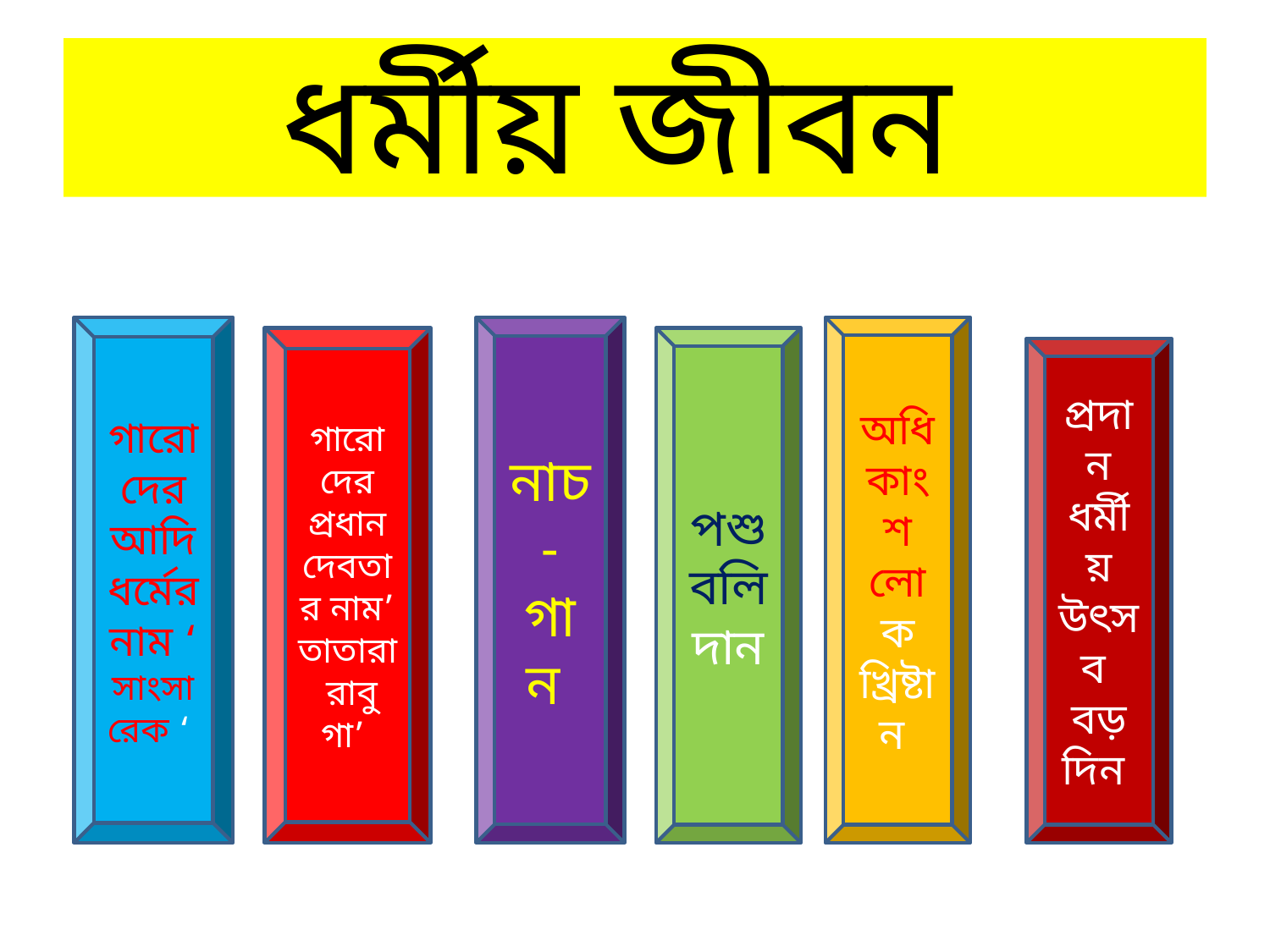

# ধর্মীয় জীবন

গারোদের আদি ধর্মের নাম ‘ সাংসারেক ‘
নাচ-গান
অধিকাংশ লোক খ্রিষ্টান
গারোদের প্রধান দেবতার নাম’ তাতারা  রাবু গা’
পশু বলিদান
প্রদান ধর্মীয় উৎসব
বড়দিন